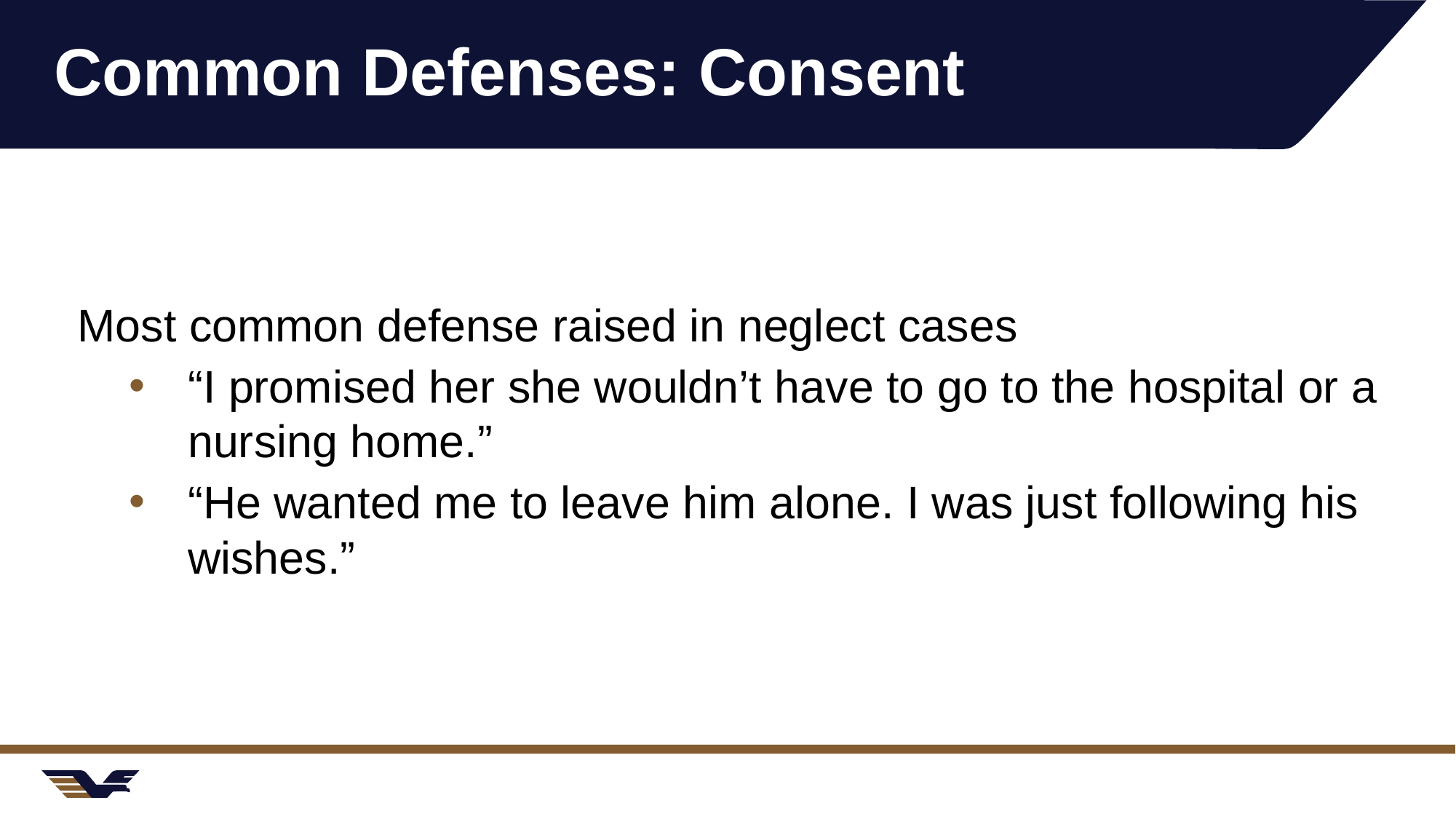

# Common Defenses: Consent

Most common defense raised in neglect cases
“I promised her she wouldn’t have to go to the hospital or a nursing home.”
“He wanted me to leave him alone. I was just following his wishes.”